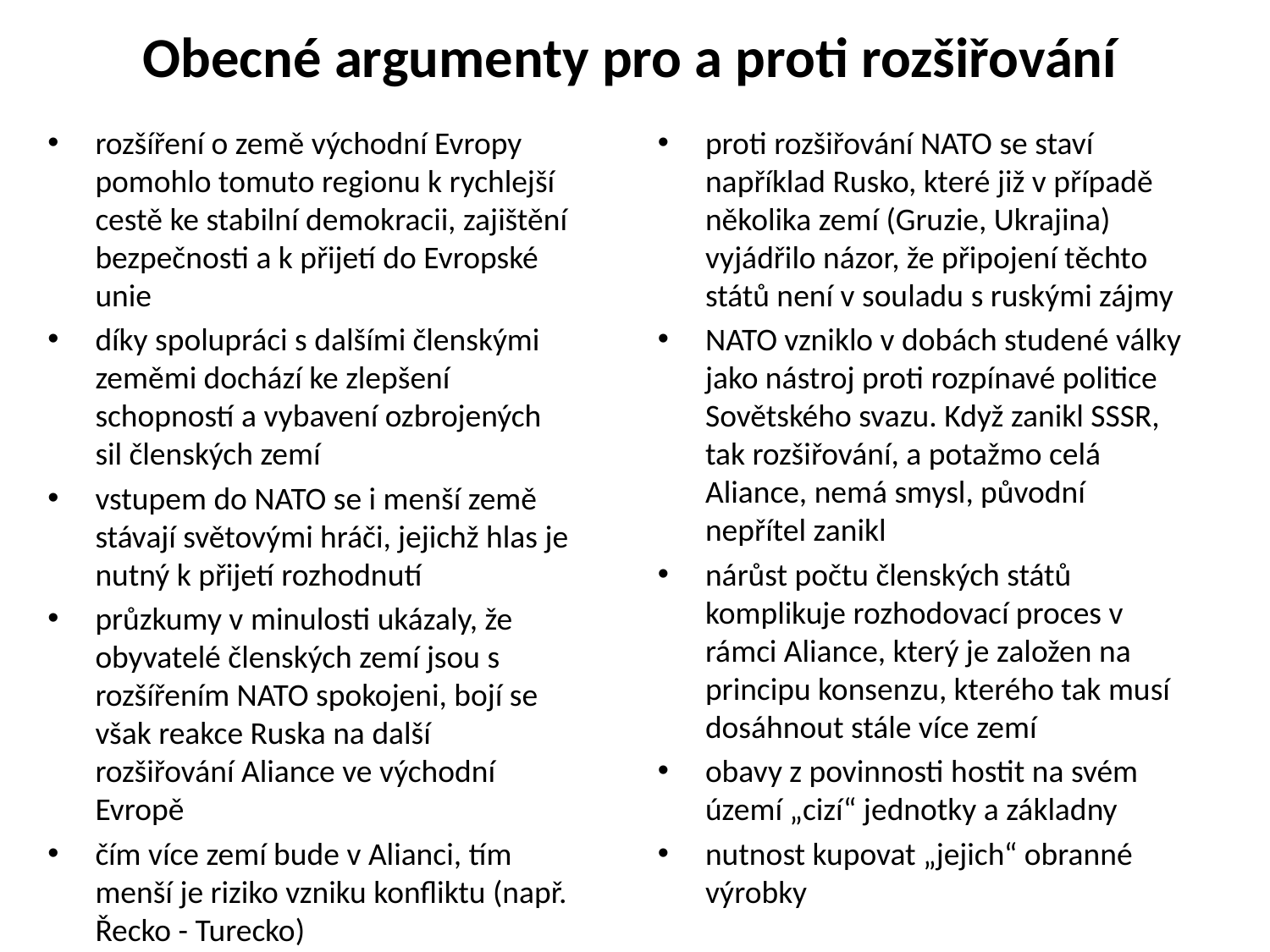

# Obecné argumenty pro a proti rozšiřování
rozšíření o země východní Evropy pomohlo tomuto regionu k rychlejší cestě ke stabilní demokracii, zajištění bezpečnosti a k přijetí do Evropské unie
díky spolupráci s dalšími členskými zeměmi dochází ke zlepšení schopností a vybavení ozbrojených sil členských zemí
vstupem do NATO se i menší země stávají světovými hráči, jejichž hlas je nutný k přijetí rozhodnutí
průzkumy v minulosti ukázaly, že obyvatelé členských zemí jsou s rozšířením NATO spokojeni, bojí se však reakce Ruska na další rozšiřování Aliance ve východní Evropě
čím více zemí bude v Alianci, tím menší je riziko vzniku konfliktu (např. Řecko - Turecko)
proti rozšiřování NATO se staví například Rusko, které již v případě několika zemí (Gruzie, Ukrajina) vyjádřilo názor, že připojení těchto států není v souladu s ruskými zájmy
NATO vzniklo v dobách studené války jako nástroj proti rozpínavé politice Sovětského svazu. Když zanikl SSSR, tak rozšiřování, a potažmo celá Aliance, nemá smysl, původní nepřítel zanikl
nárůst počtu členských států komplikuje rozhodovací proces v rámci Aliance, který je založen na principu konsenzu, kterého tak musí dosáhnout stále více zemí
obavy z povinnosti hostit na svém území „cizí“ jednotky a základny
nutnost kupovat „jejich“ obranné výrobky